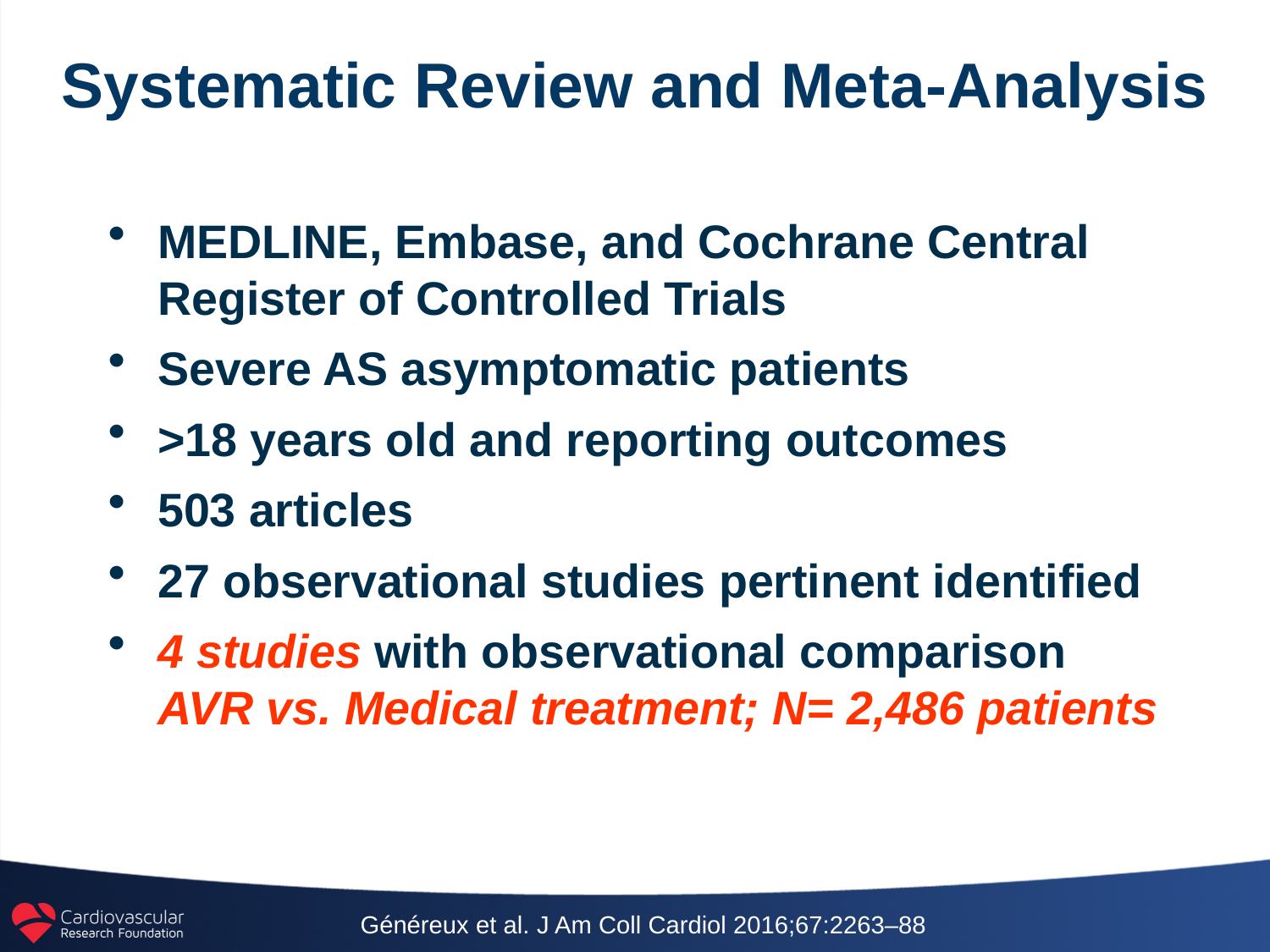

# Systematic Review and Meta-Analysis
MEDLINE, Embase, and Cochrane Central Register of Controlled Trials
Severe AS asymptomatic patients
>18 years old and reporting outcomes
503 articles
27 observational studies pertinent identified
4 studies with observational comparison AVR vs. Medical treatment; N= 2,486 patients
Généreux et al. J Am Coll Cardiol 2016;67:2263–88